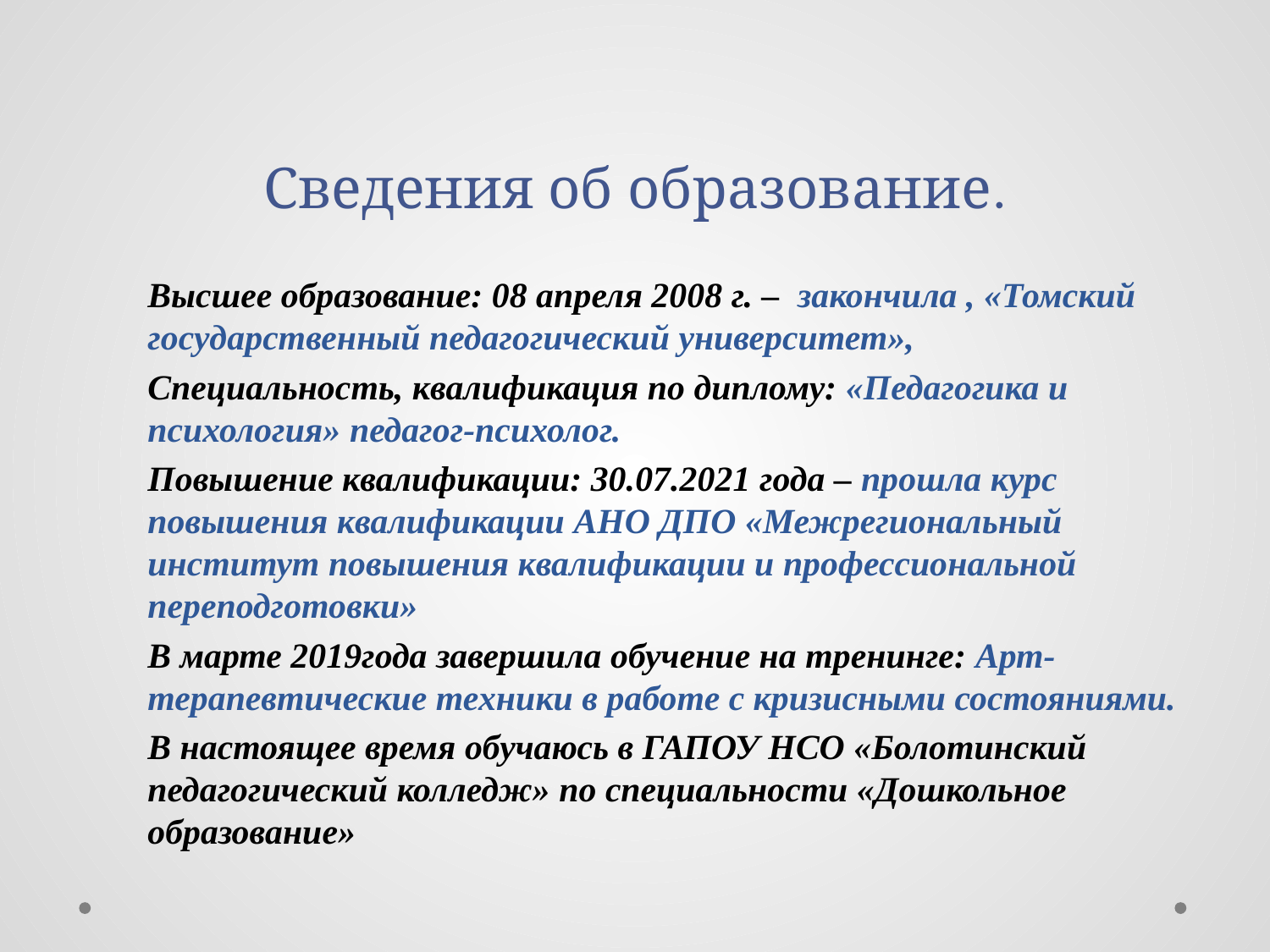

# Сведения об образование.
Высшее образование: 08 апреля 2008 г. –  закончила , «Томский государственный педагогический университет»,
Специальность, квалификация по диплому: «Педагогика и психология» педагог-психолог.
Повышение квалификации: 30.07.2021 года – прошла курс повышения квалификации АНО ДПО «Межрегиональный институт повышения квалификации и профессиональной переподготовки»
В марте 2019года завершила обучение на тренинге: Арт-терапевтические техники в работе с кризисными состояниями.
В настоящее время обучаюсь в ГАПОУ НСО «Болотинский педагогический колледж» по специальности «Дошкольное образование»